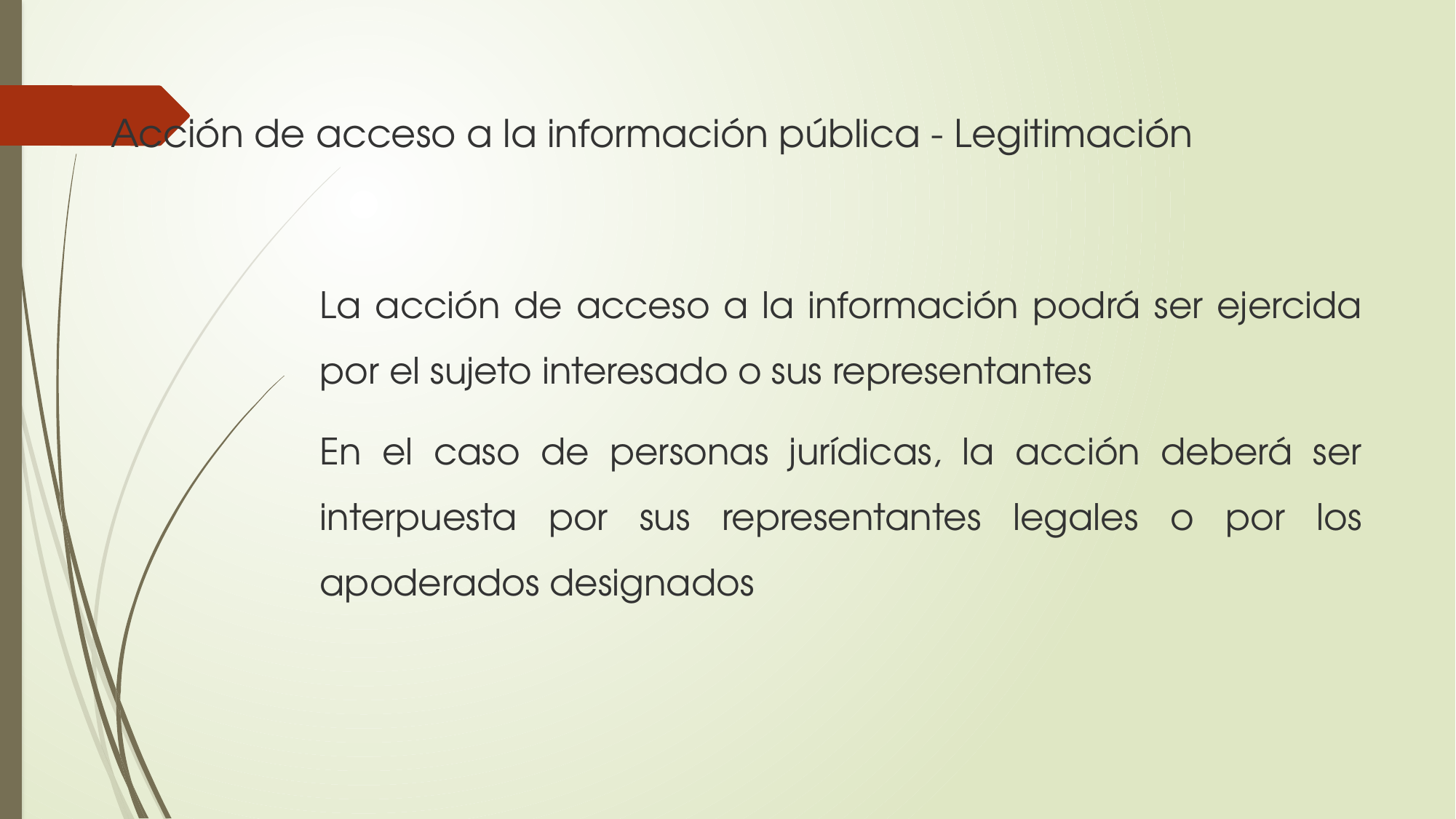

# Acción de acceso a la información pública - Legitimación
La acción de acceso a la información podrá ser ejercida por el sujeto interesado o sus representantes
En el caso de personas jurídicas, la acción deberá ser interpuesta por sus representantes legales o por los apoderados designados